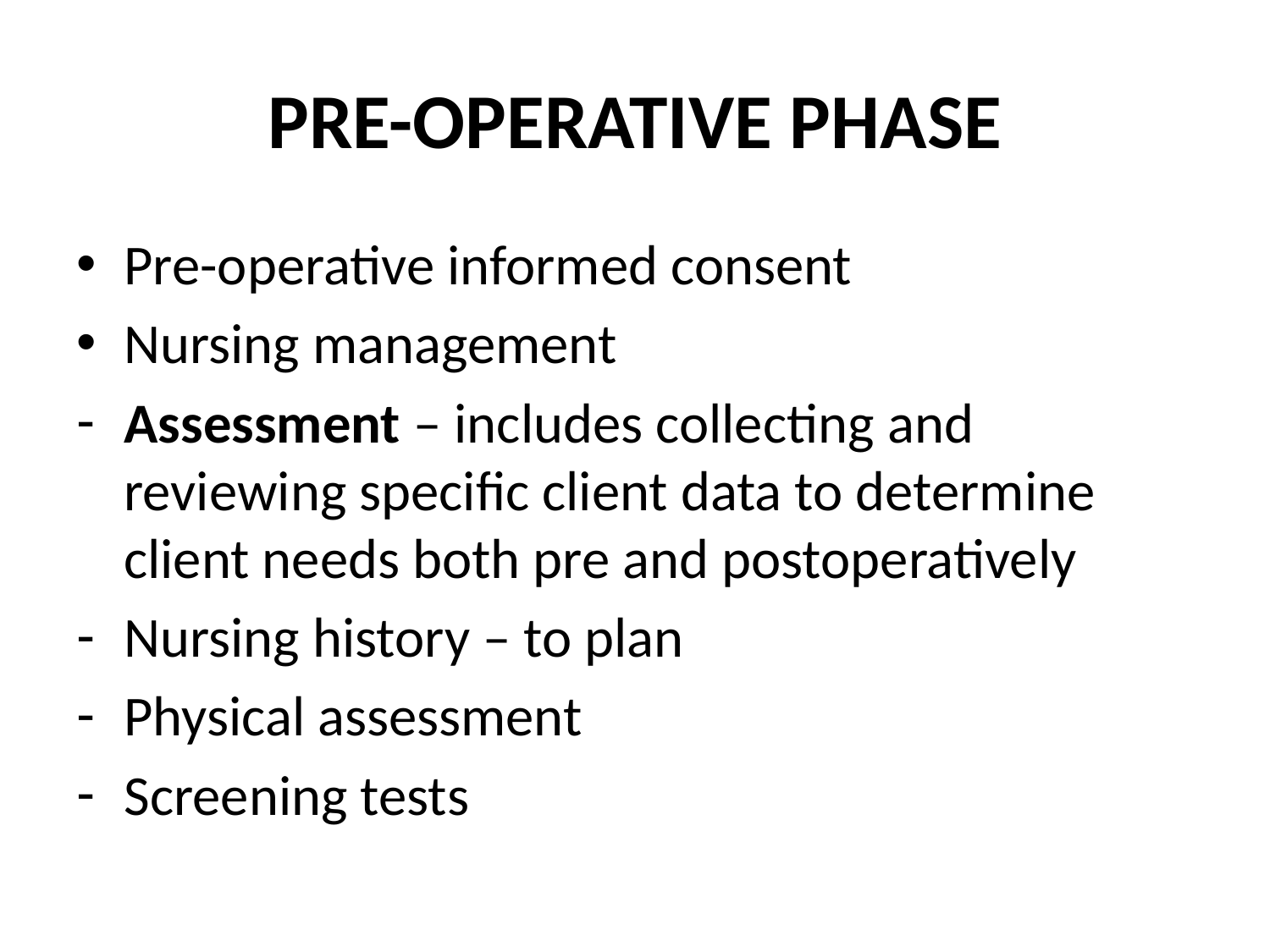

# PRE-OPERATIVE PHASE
Pre-operative informed consent
Nursing management
Assessment – includes collecting and reviewing specific client data to determine client needs both pre and postoperatively
Nursing history – to plan
Physical assessment
Screening tests